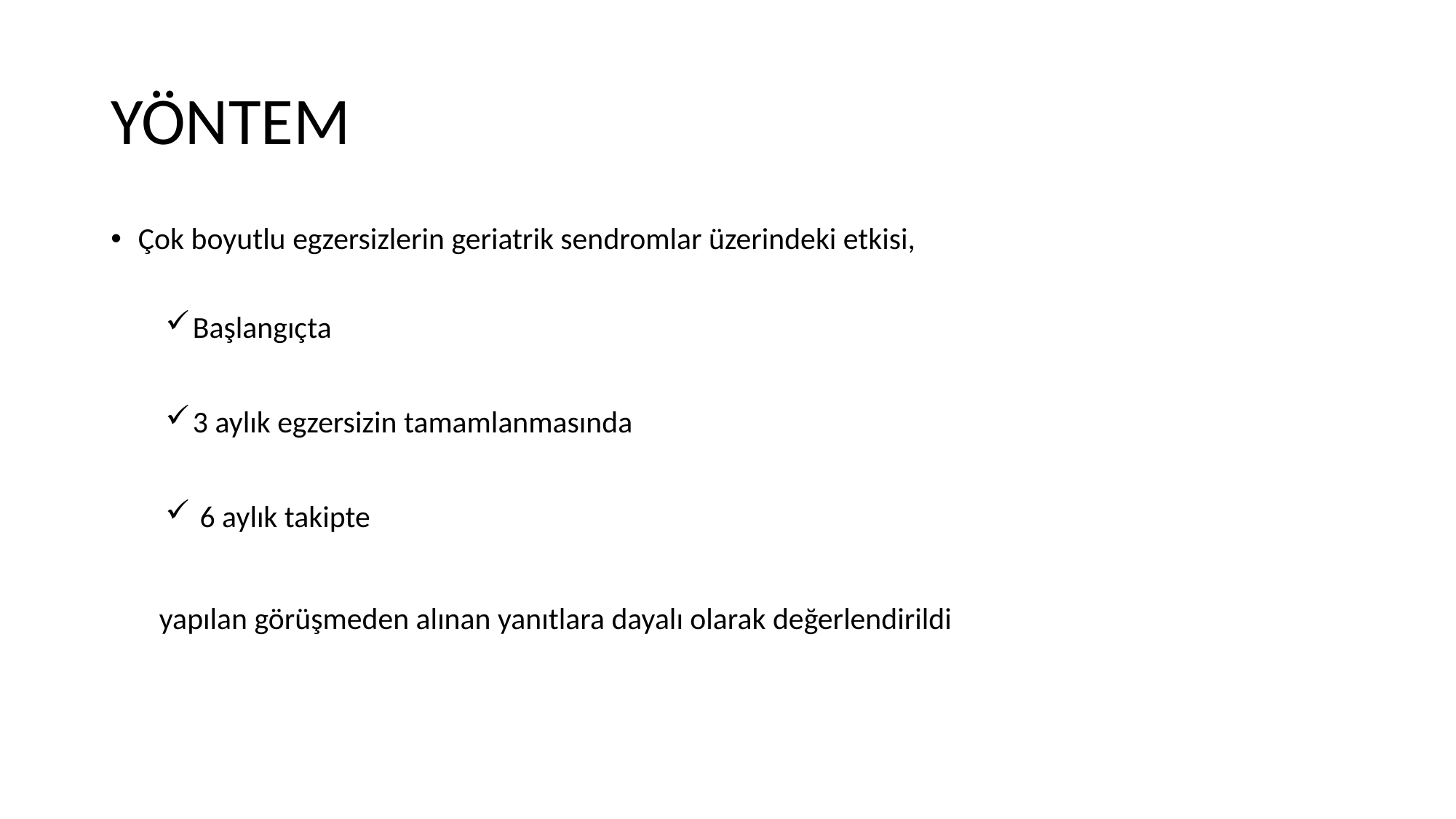

# YÖNTEM
Çok boyutlu egzersizlerin geriatrik sendromlar üzerindeki etkisi,

Başlangıçta

3 aylık egzersizin tamamlanmasında

 6 aylık takipte

       yapılan görüşmeden alınan yanıtlara dayalı olarak değerlendirildi